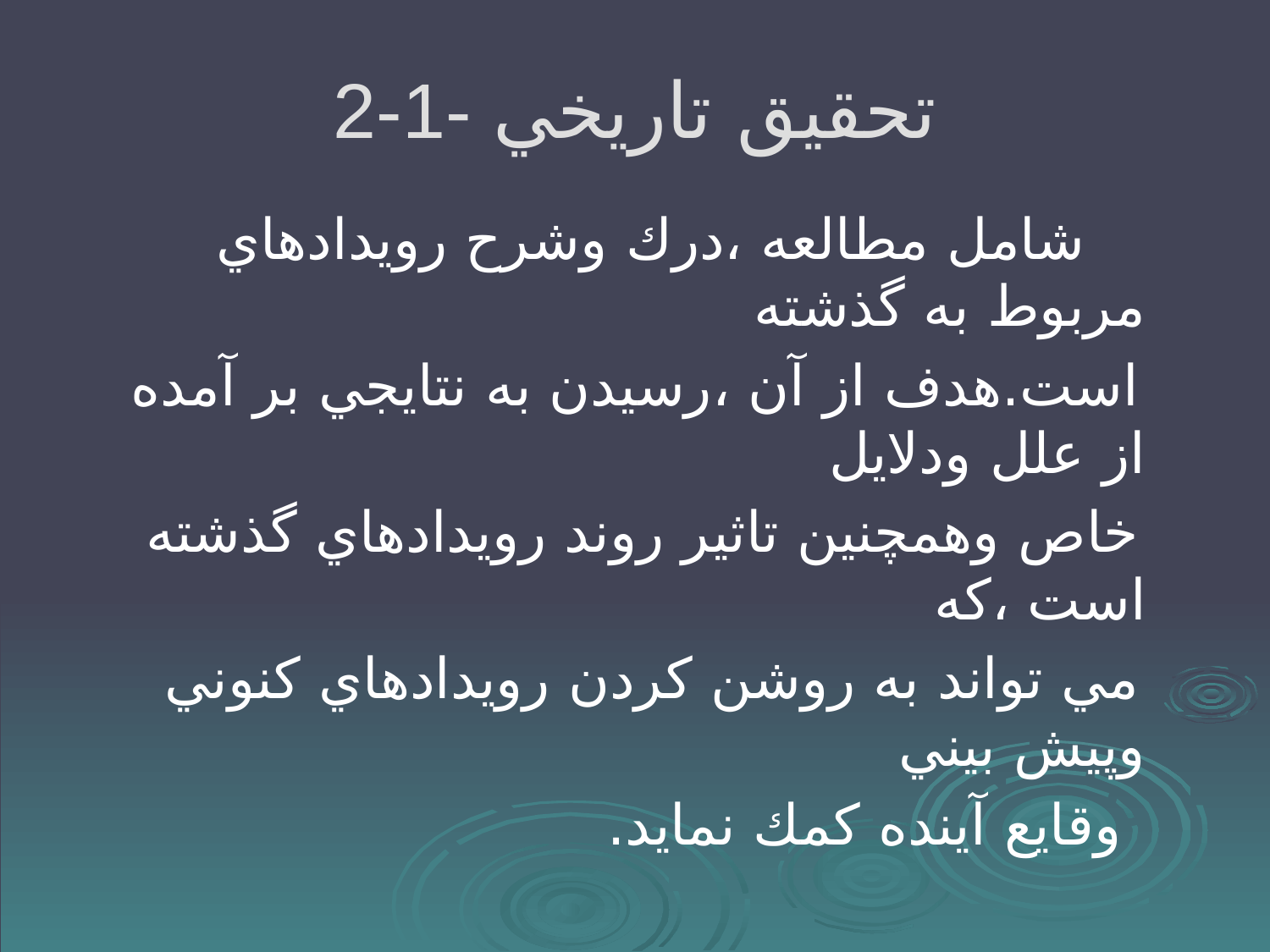

# 2-1- تحقيق تاريخي
      شامل مطالعه ،درك وشرح رويدادهاي مربوط به گذشته
   است.هدف از آن ،رسيدن به نتايجي بر آمده از علل ودلايل
   خاص وهمچنين تاثير روند رويدادهاي گذشته است ،كه
   مي تواند به روشن كردن رويدادهاي كنوني وپيش بيني
    وقايع آينده كمك نمايد.